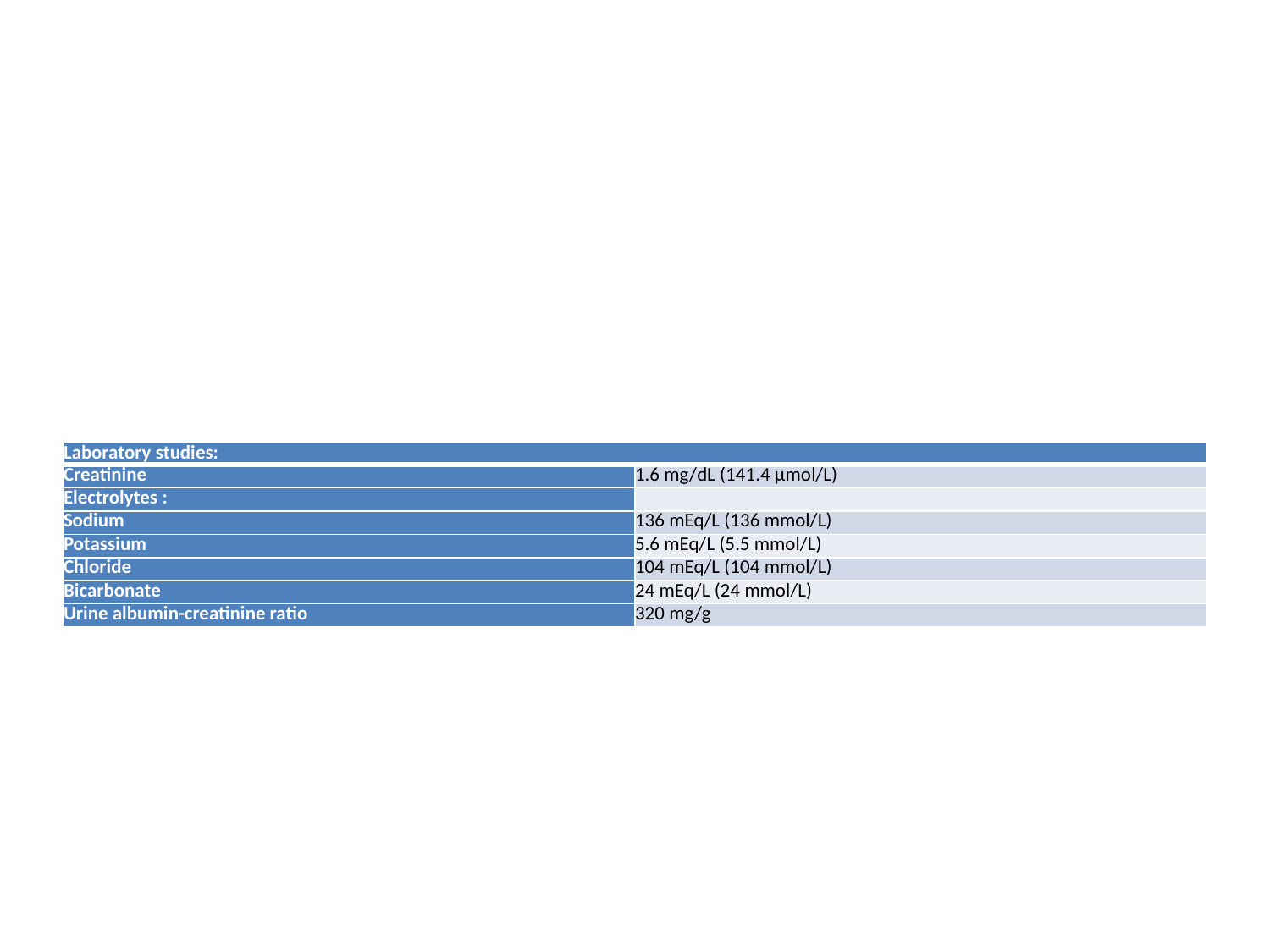

#
| Laboratory studies: |  |
| --- | --- |
| Creatinine | 1.6 mg/dL (141.4 µmol/L) |
| Electrolytes : |  |
| Sodium | 136 mEq/L (136 mmol/L) |
| Potassium | 5.6 mEq/L (5.5 mmol/L) |
| Chloride | 104 mEq/L (104 mmol/L) |
| Bicarbonate | 24 mEq/L (24 mmol/L) |
| Urine albumin-creatinine ratio | 320 mg/g |